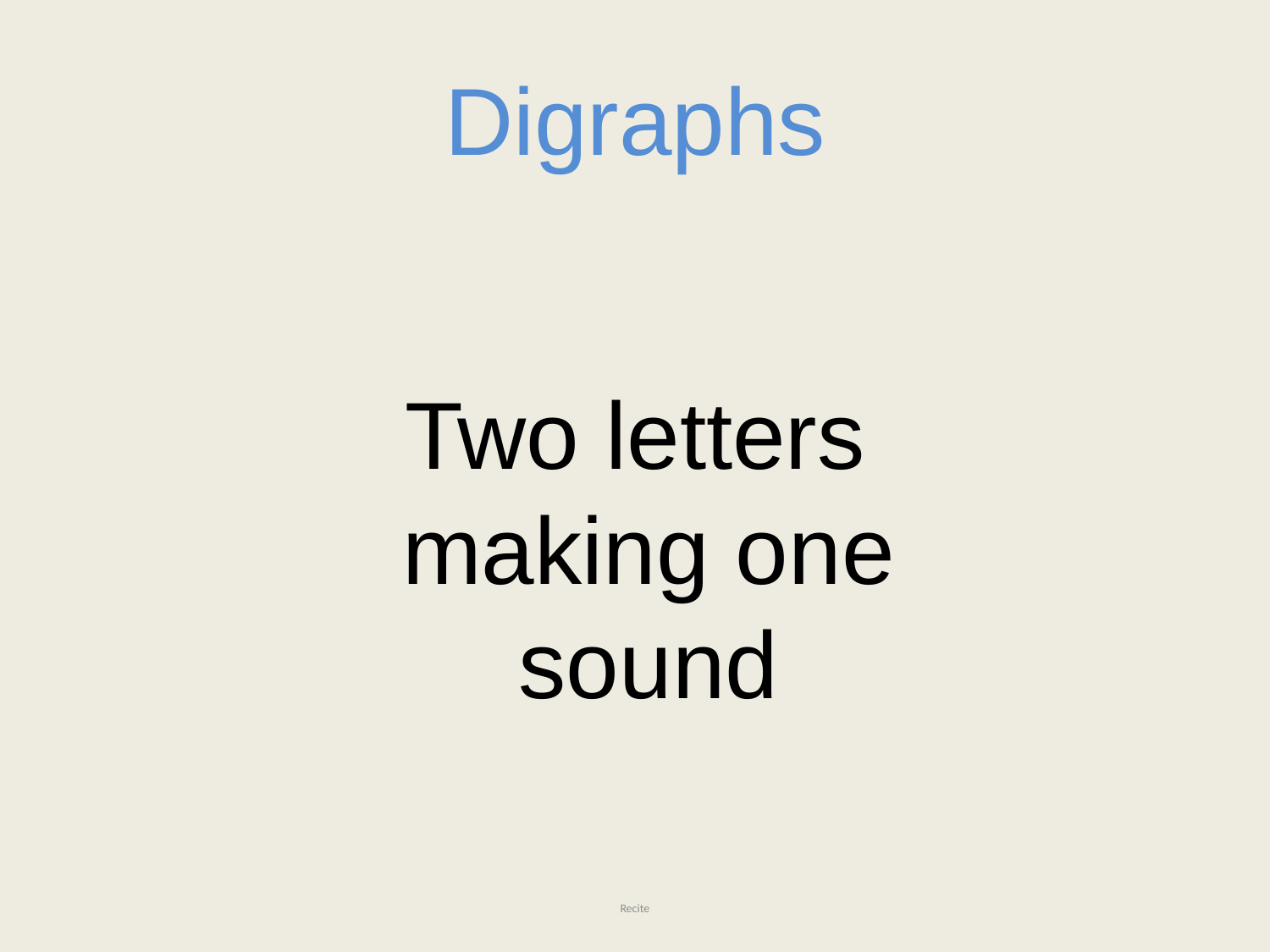

# Digraphs
Two letters making one sound
Recite